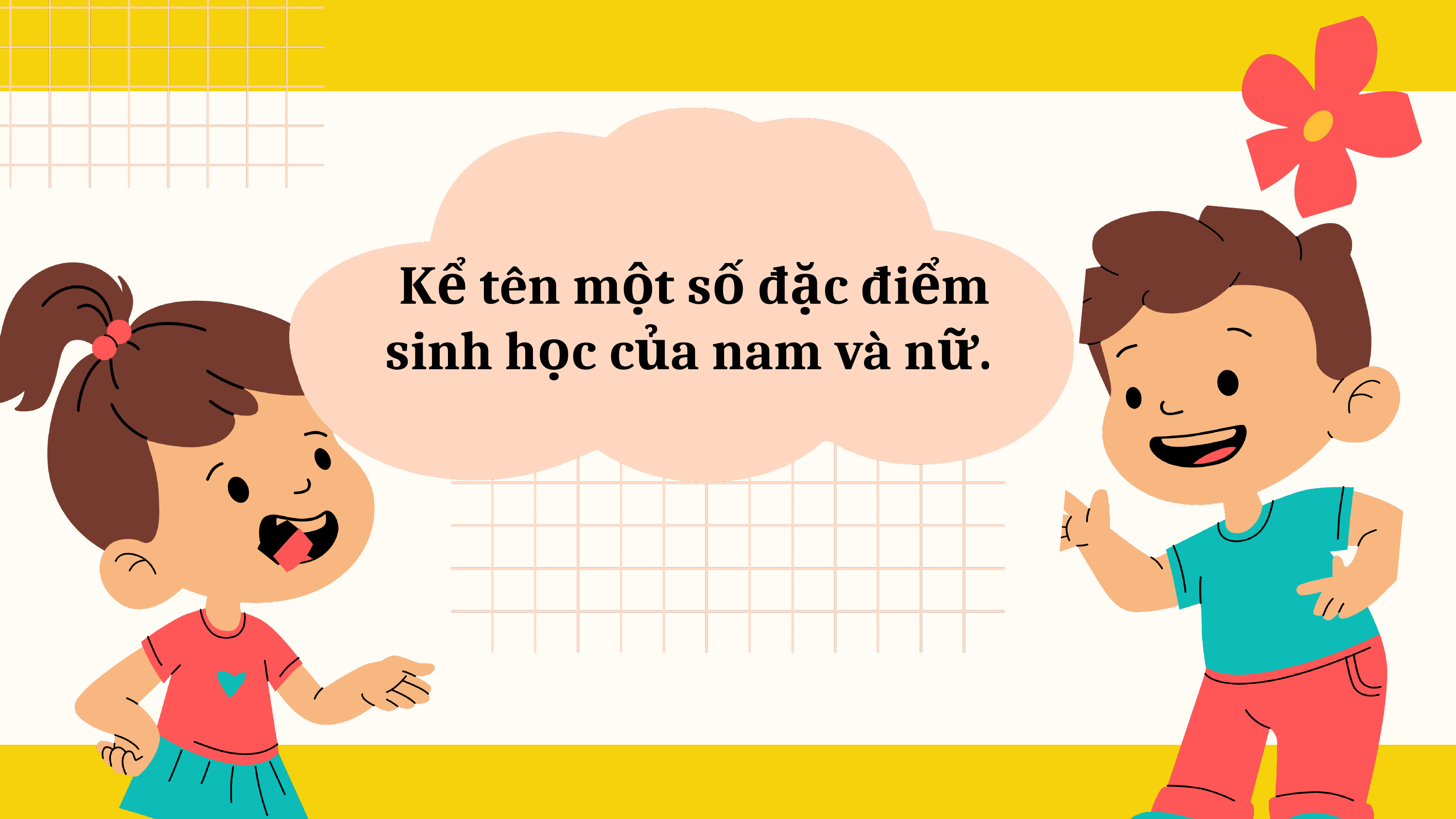

Kể tên một số đặc điểm sinh học của nam và nữ.